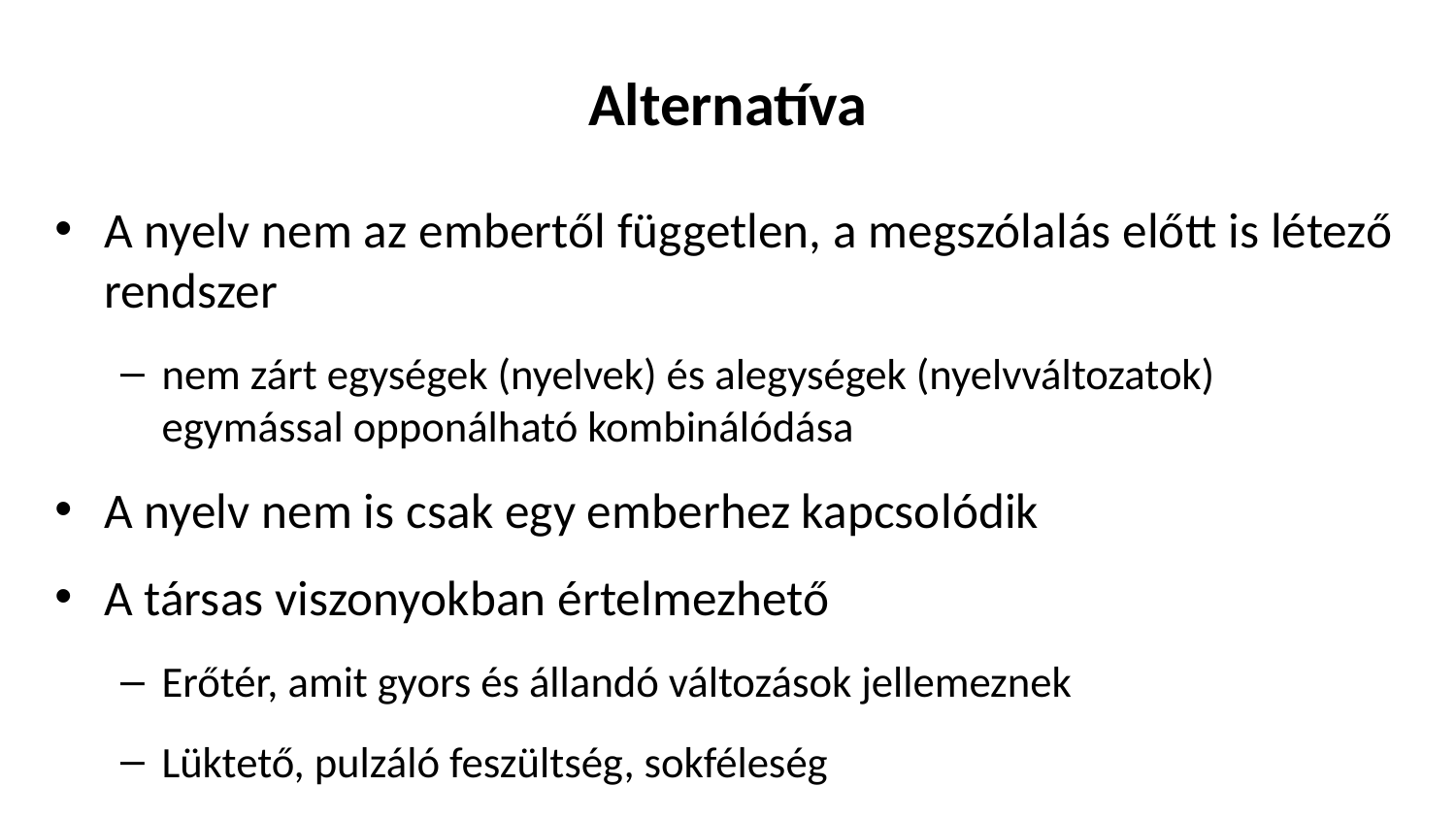

# Alternatíva
A nyelv nem az embertől független, a megszólalás előtt is létező rendszer
nem zárt egységek (nyelvek) és alegységek (nyelvváltozatok) egymással opponálható kombinálódása
A nyelv nem is csak egy emberhez kapcsolódik
A társas viszonyokban értelmezhető
Erőtér, amit gyors és állandó változások jellemeznek
Lüktető, pulzáló feszültség, sokféleség